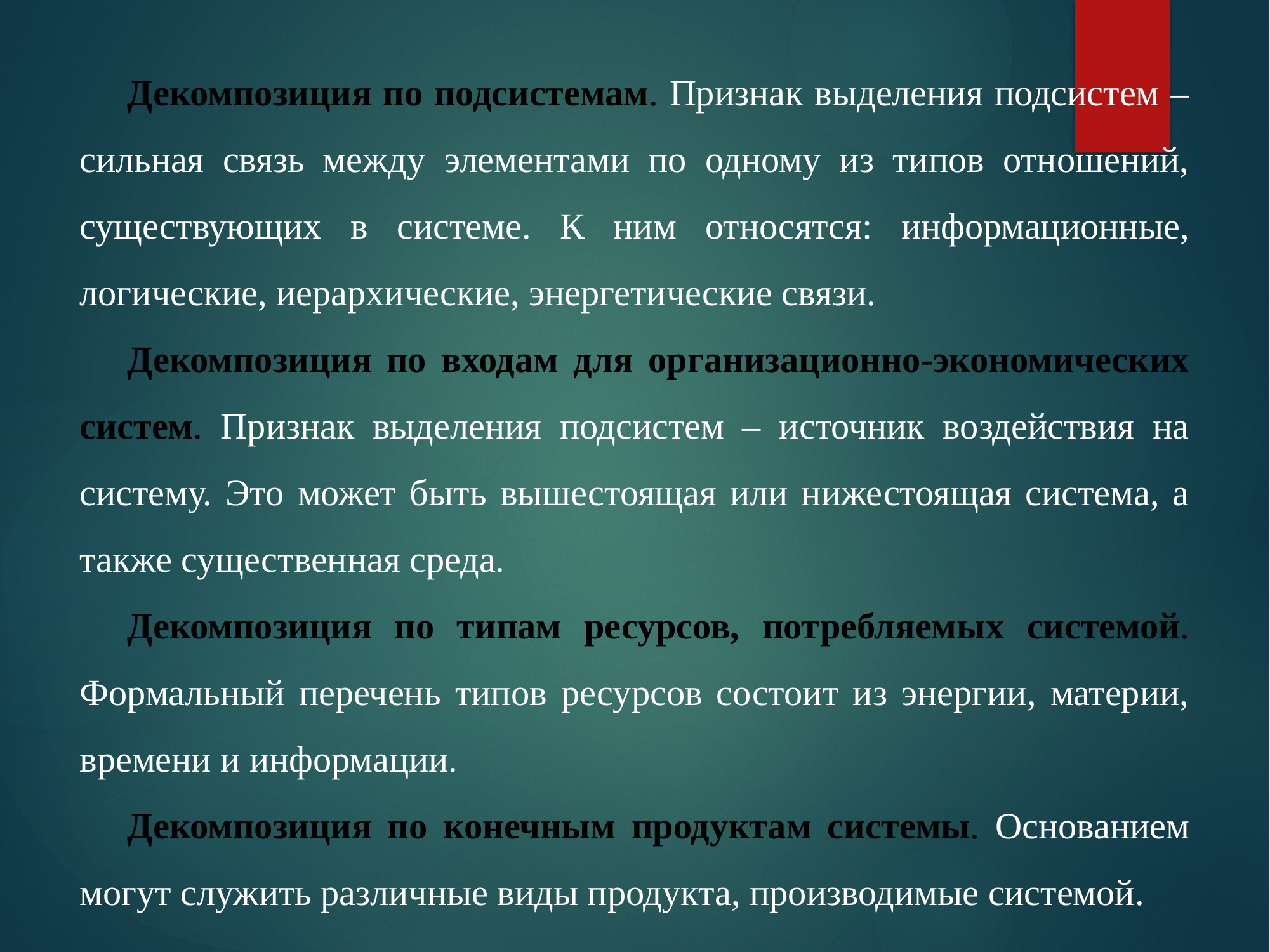

Декомпозиция по подсистемам. Признак выделения подсистем – сильная связь между элементами по одному из типов отношений, существующих в системе. К ним относятся: информационные, логические, иерархические, энергетические связи.
Декомпозиция по входам для организационно-экономических систем. Признак выделения подсистем – источник воздействия на систему. Это может быть вышестоящая или нижестоящая система, а также существенная среда.
Декомпозиция по типам ресурсов, потребляемых системой. Формальный перечень типов ресурсов состоит из энергии, материи, времени и информации.
Декомпозиция по конечным продуктам системы. Основанием могут служить различные виды продукта, производимые системой.